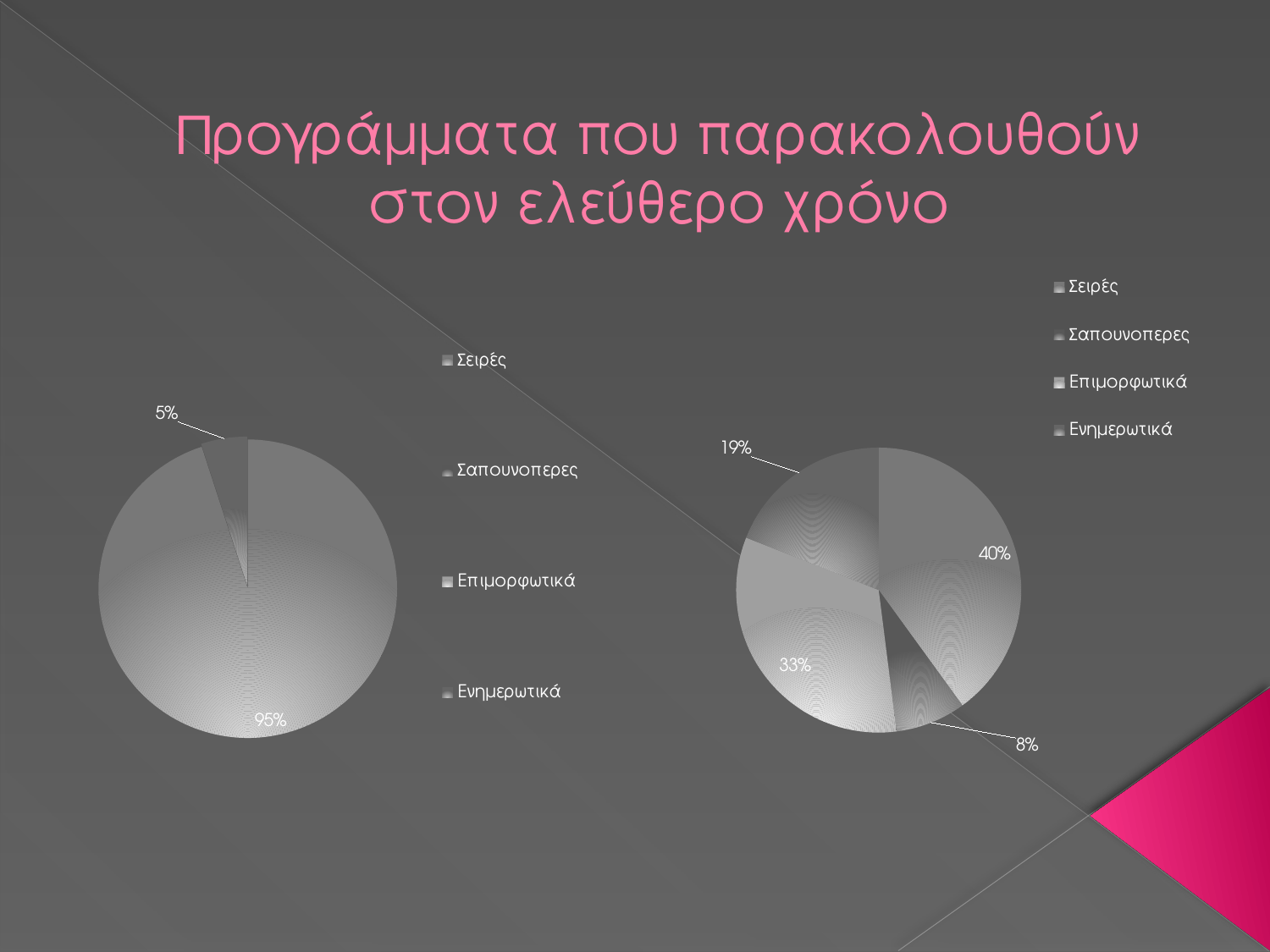

# Προγράμματα που παρακολουθούν στον ελεύθερο χρόνο

### Chart

| Category |  |  |
|---|---|---|
| Προγράμματα | None | None |
| Σειρές | 0.4 | None |
| Σαπουνοπερες | 0.08000000000000004 | None |
| Επιμορφωτικά | 0.3300000000000004 | None |
| Ενημερωτικά | 0.19 | None |

[unsupported chart]